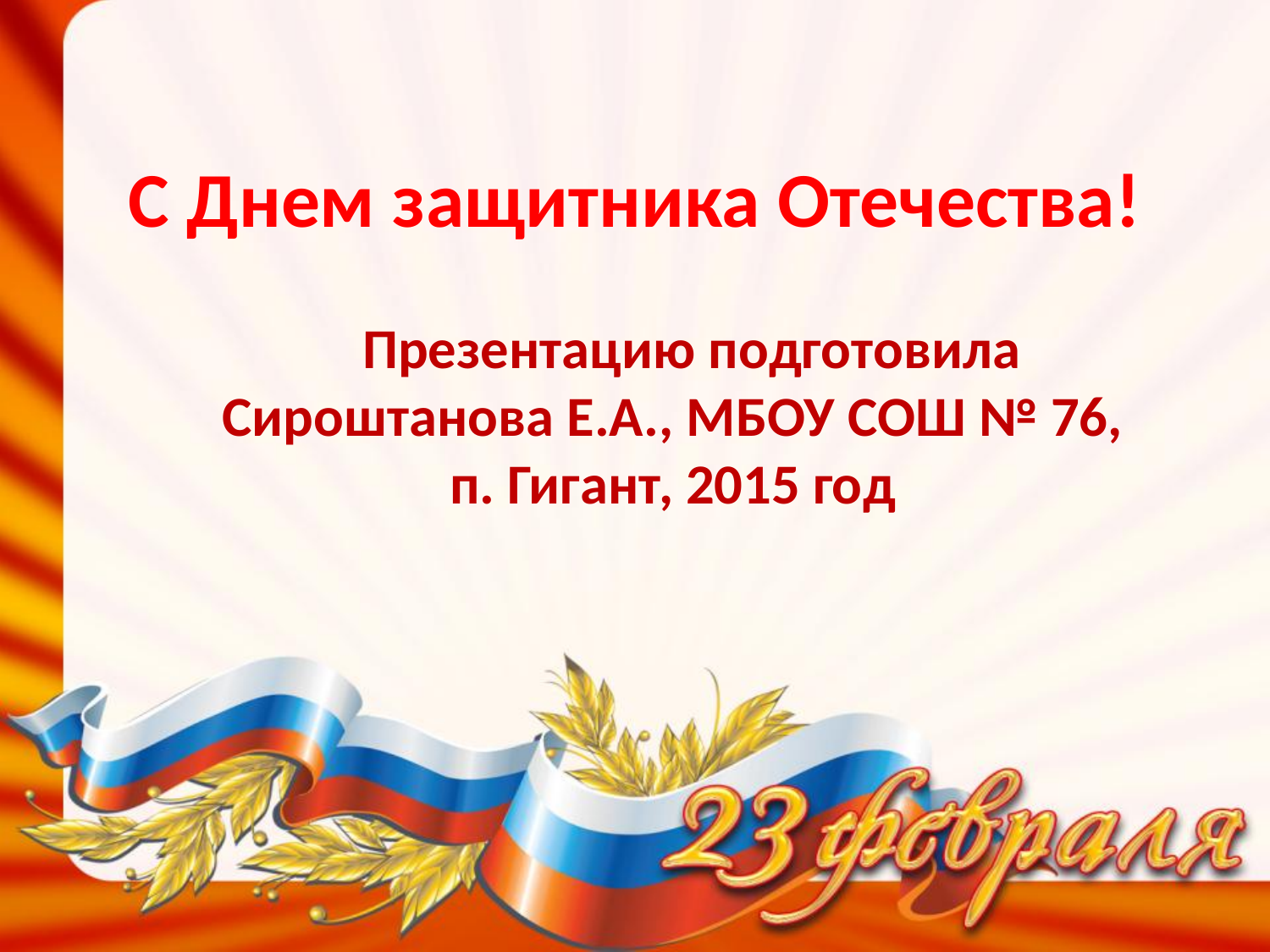

# С Днем защитника Отечества!
   Презентацию подготовила Сироштанова Е.А., МБОУ СОШ № 76, п. Гигант, 2015 год